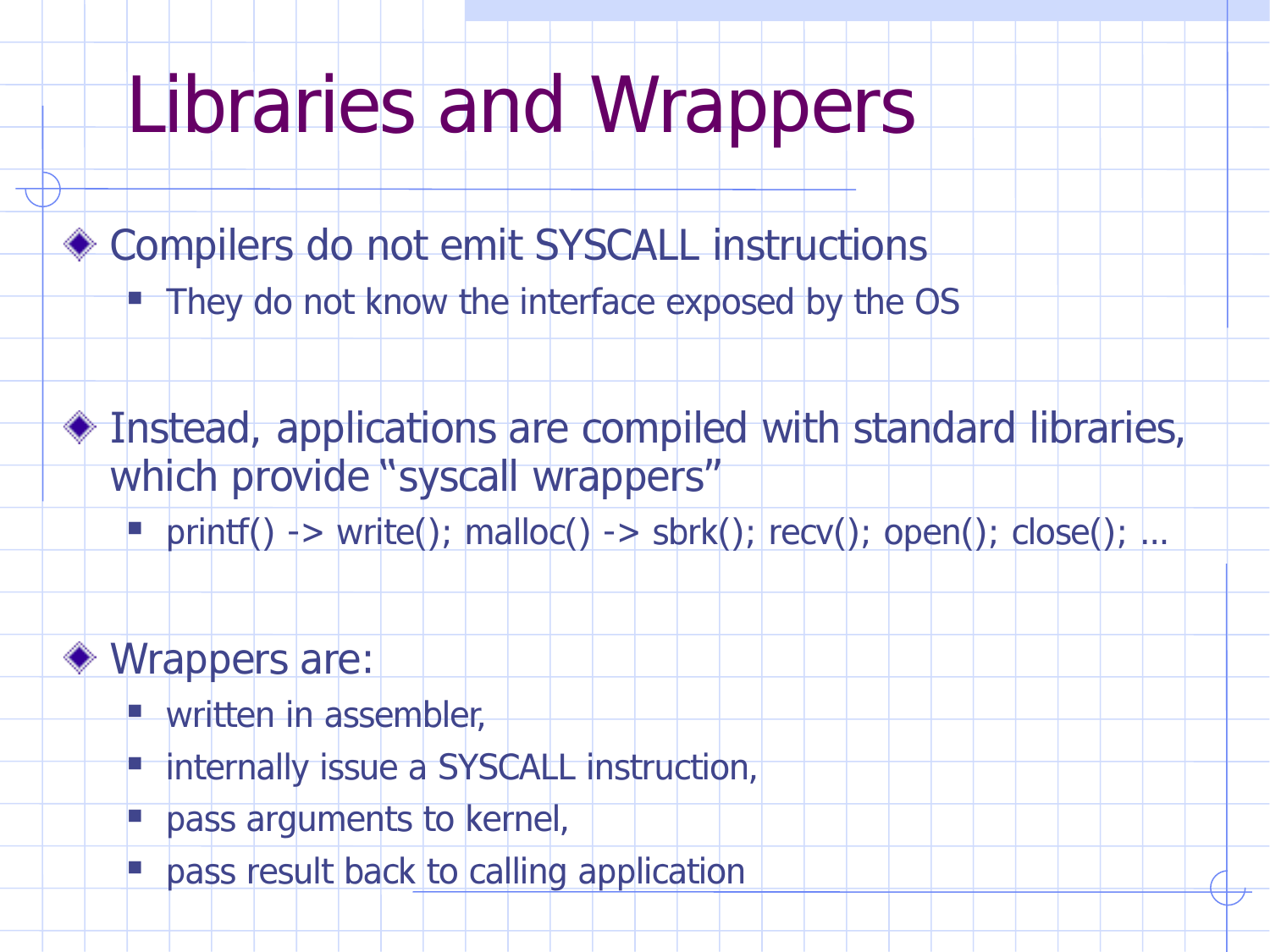

# Libraries and Wrappers
Compilers do not emit SYSCALL instructions
They do not know the interface exposed by the OS

Instead, applications are compiled with standard libraries, which provide “syscall wrappers”
printf() -> write(); malloc() -> sbrk(); recv(); open(); close(); …

Wrappers are:
written in assembler,
internally issue a SYSCALL instruction,
pass arguments to kernel,
pass result back to calling application